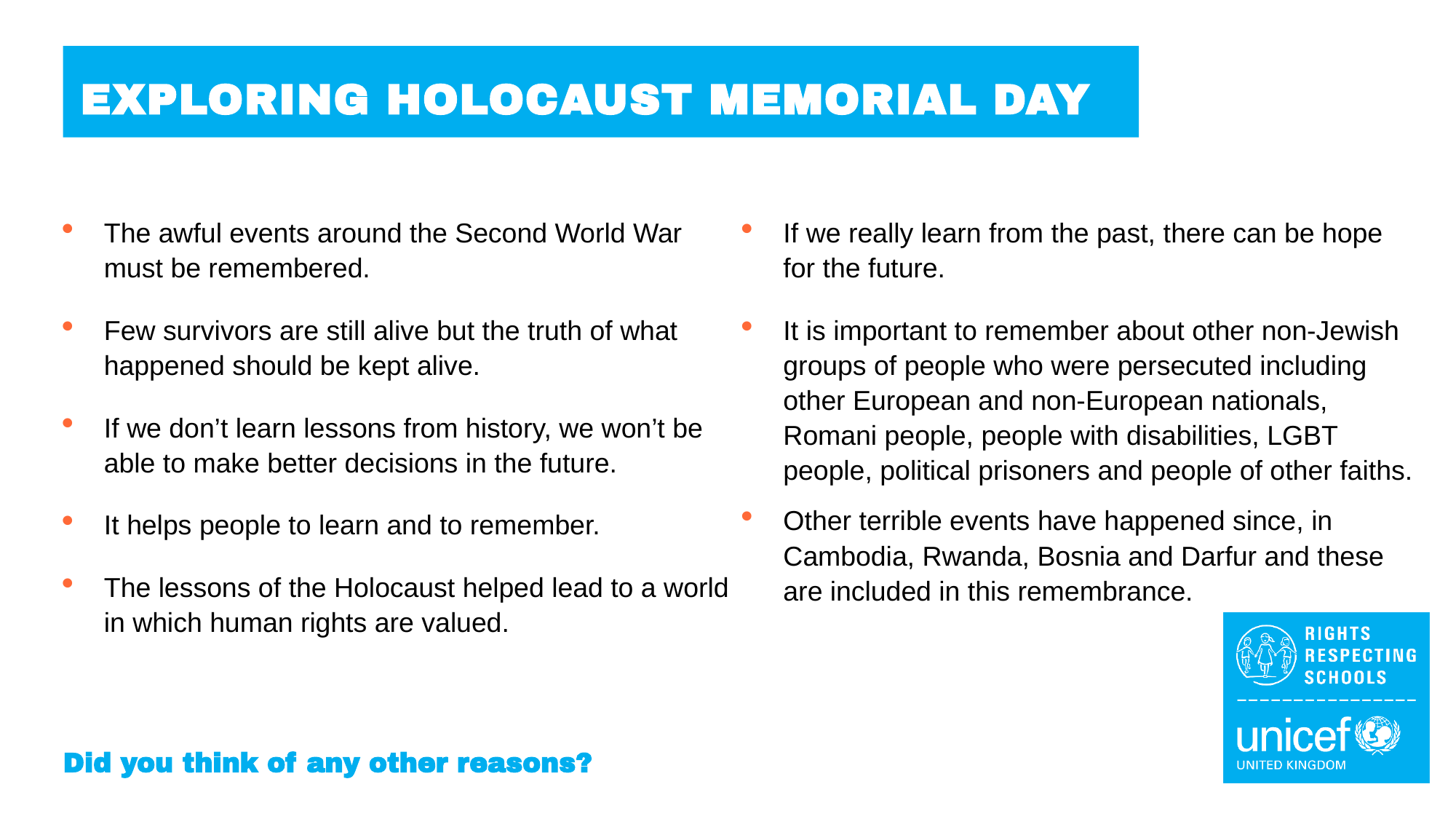

EXPLORING HOLOCAUST MEMORIAL DAY
The awful events around the Second World War must be remembered.
Few survivors are still alive but the truth of what happened should be kept alive.
If we don’t learn lessons from history, we won’t be able to make better decisions in the future.
It helps people to learn and to remember.
The lessons of the Holocaust helped lead to a world in which human rights are valued.
If we really learn from the past, there can be hope for the future.
It is important to remember about other non-Jewish groups of people who were persecuted including other European and non-European nationals, Romani people, people with disabilities, LGBT people, political prisoners and people of other faiths.
Other terrible events have happened since, in Cambodia, Rwanda, Bosnia and Darfur and these are included in this remembrance.
Did you think of any other reasons?